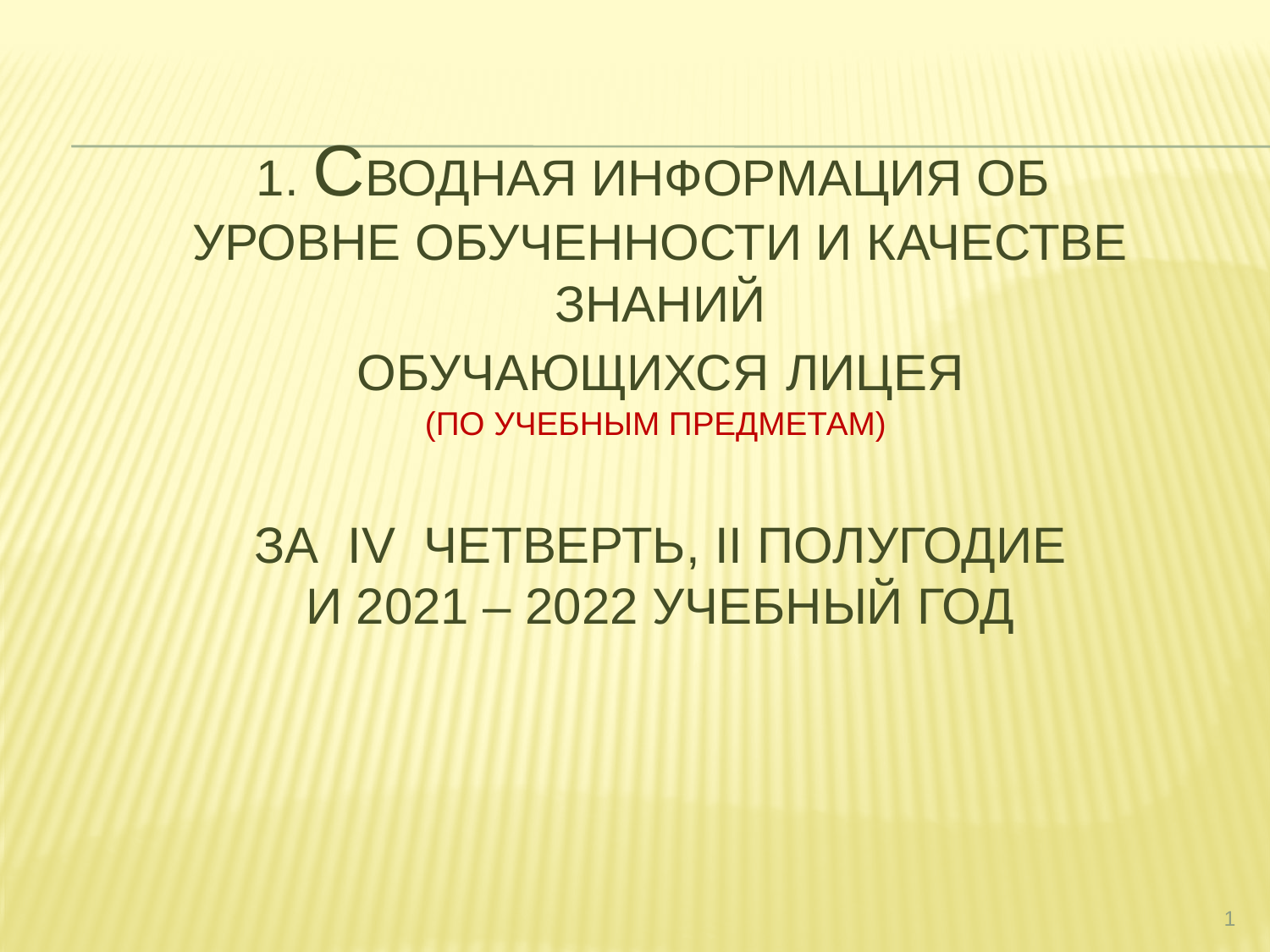

# 1. Сводная информация об уровне обученности и качестве знаний обучающихся лицея (по учебным предметам) за  IV  четверть, II полугодие и 2021 – 2022 учебный год
1